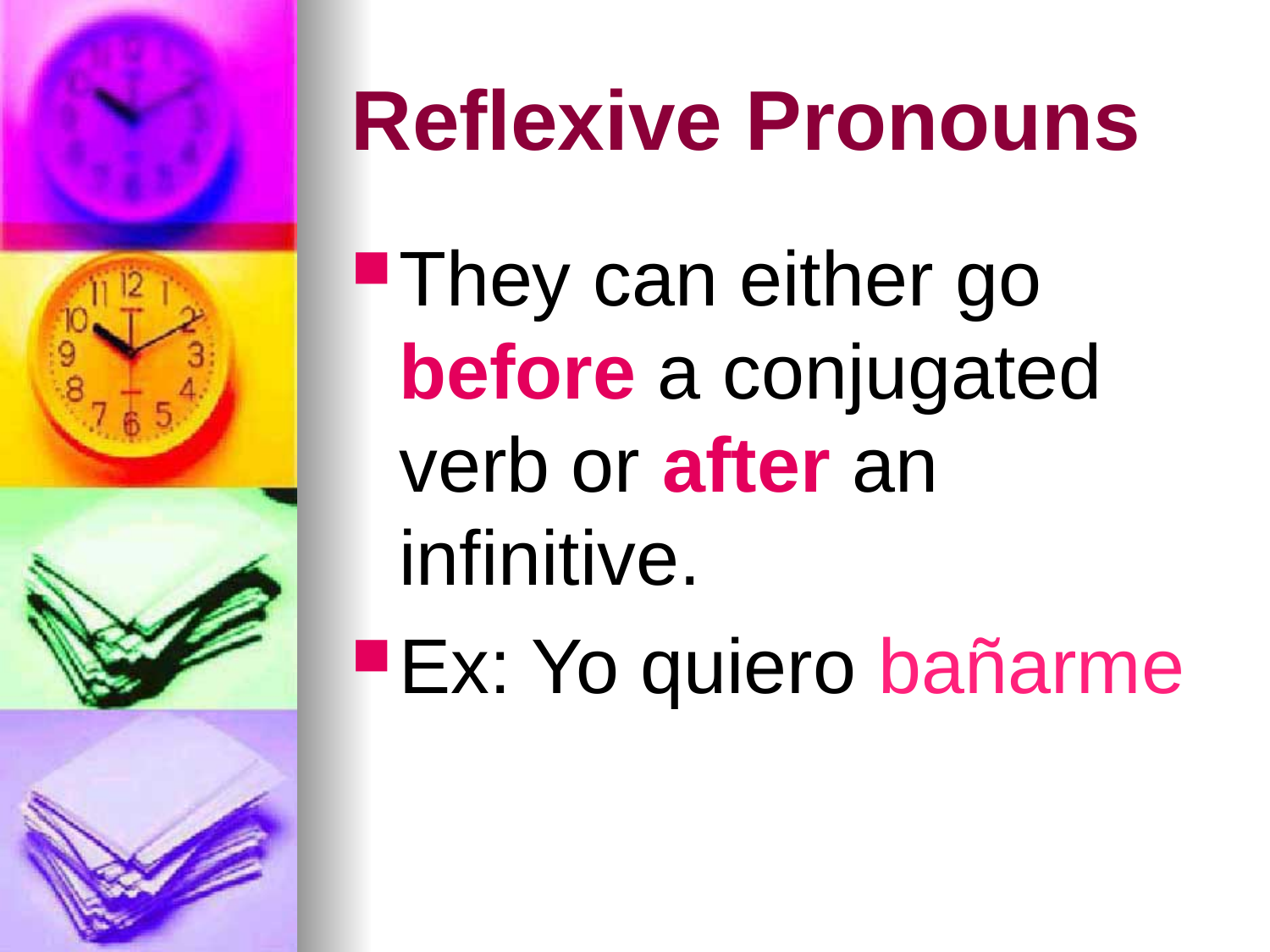

# Reflexive Pronouns
They can either go before a conjugated verb or after an infinitive.
Ex: Yo quiero bañarme